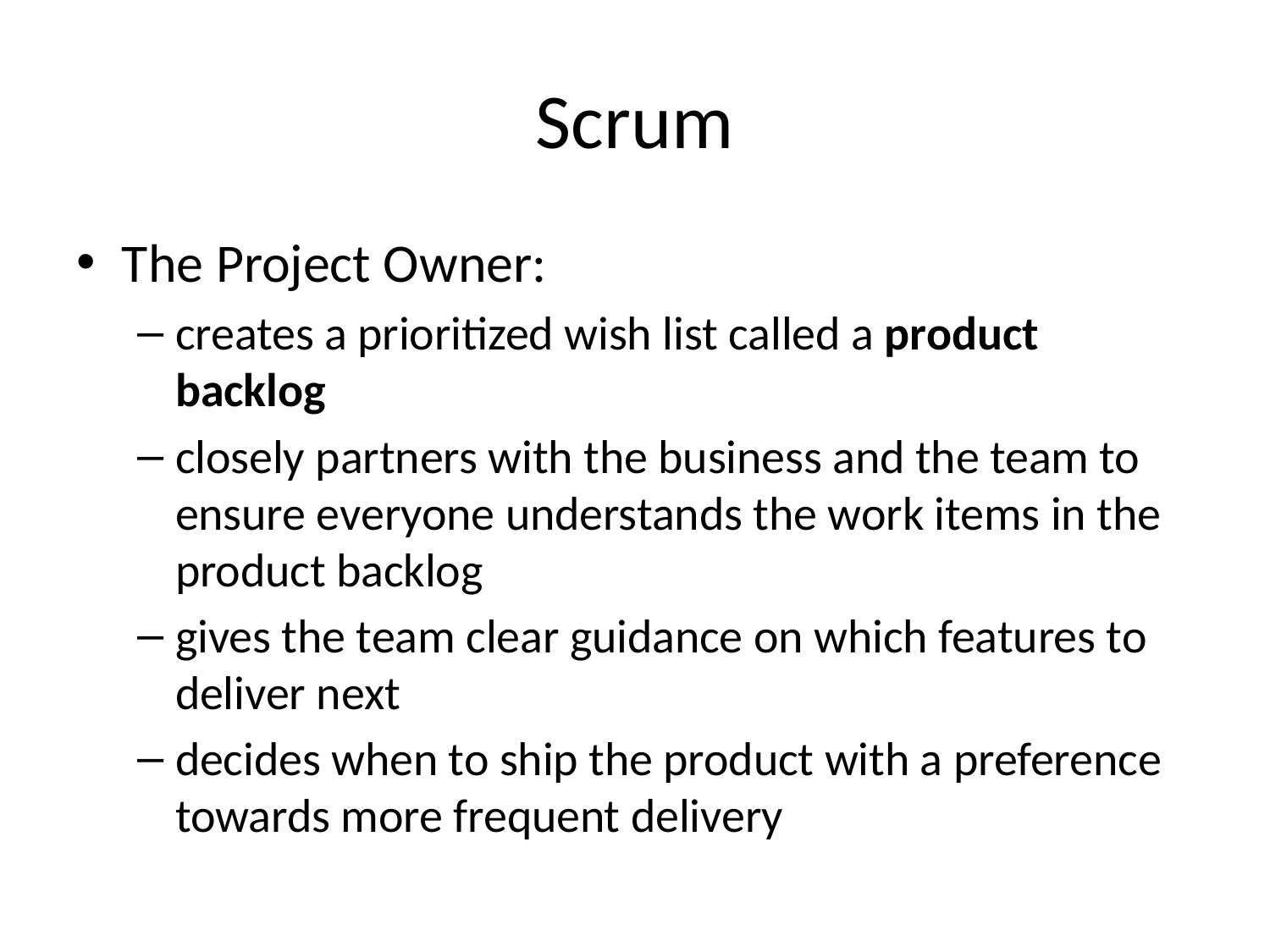

# Scrum
The Project Owner:
creates a prioritized wish list called a product backlog
closely partners with the business and the team to ensure everyone understands the work items in the product backlog
gives the team clear guidance on which features to deliver next
decides when to ship the product with a preference towards more frequent delivery